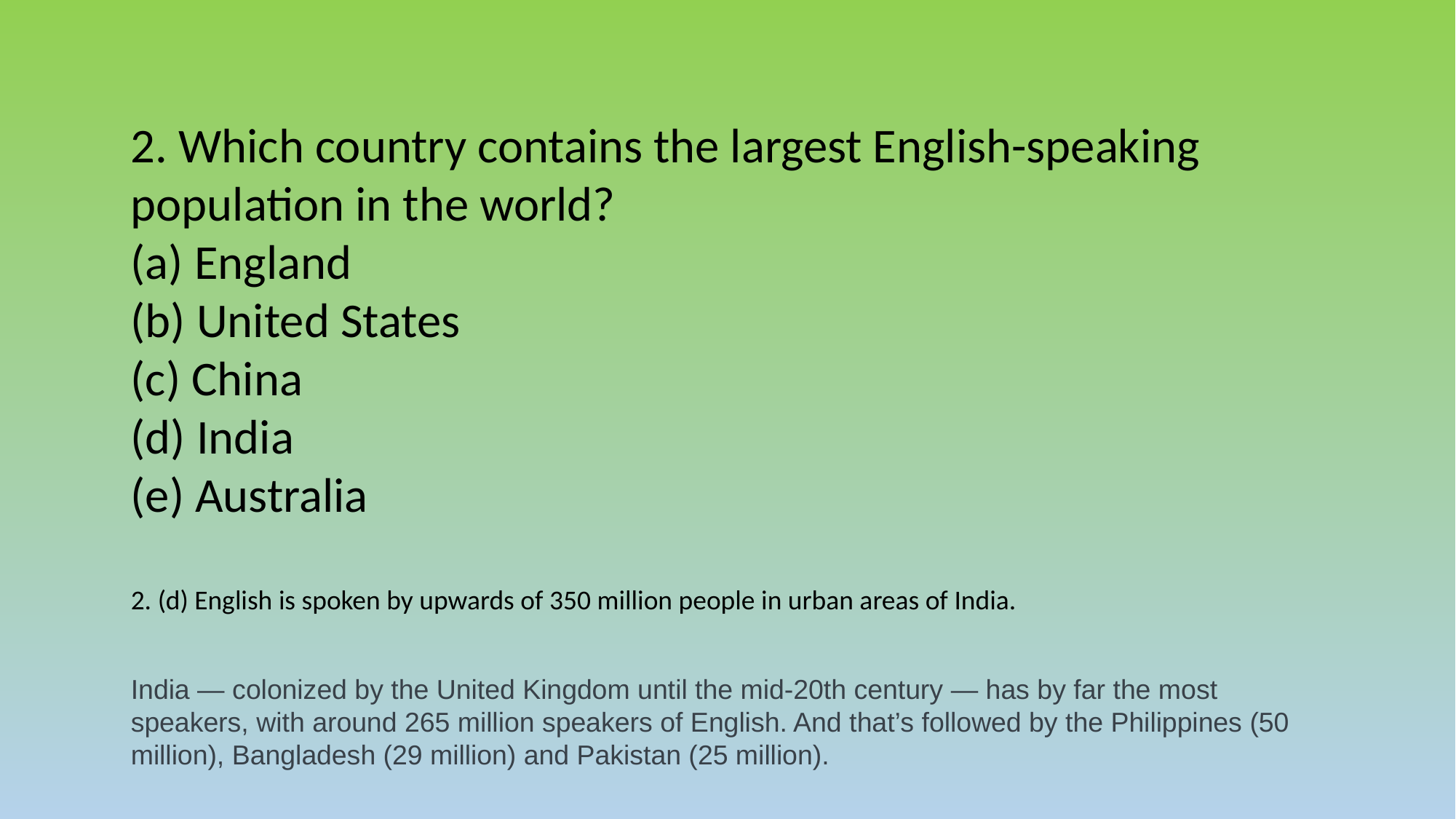

2. Which country contains the largest English-speaking population in the world?
(a) England
(b) United States
(c) China
(d) India
(e) Australia
2. (d) English is spoken by upwards of 350 million people in urban areas of India.
India — colonized by the United Kingdom until the mid-20th century — has by far the most speakers, with around 265 million speakers of English. And that’s followed by the Philippines (50 million), Bangladesh (29 million) and Pakistan (25 million).